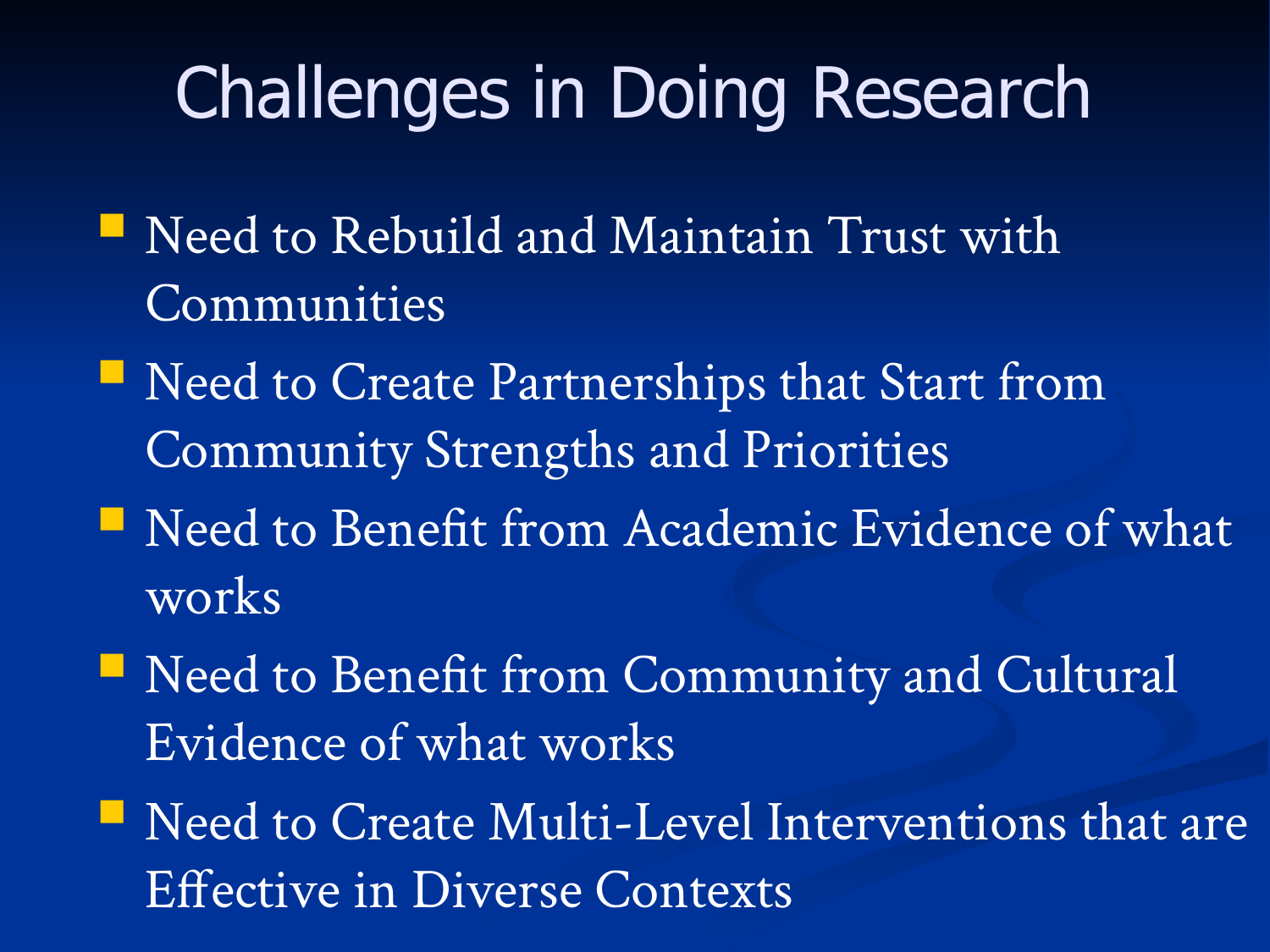

# Challenges in Doing Research
Need to Rebuild and Maintain Trust with Communities
Need to Create Partnerships that Start from Community Strengths and Priorities
Need to Benefit from Academic Evidence of what works
Need to Benefit from Community and Cultural Evidence of what works
Need to Create Multi-Level Interventions that are Effective in Diverse Contexts